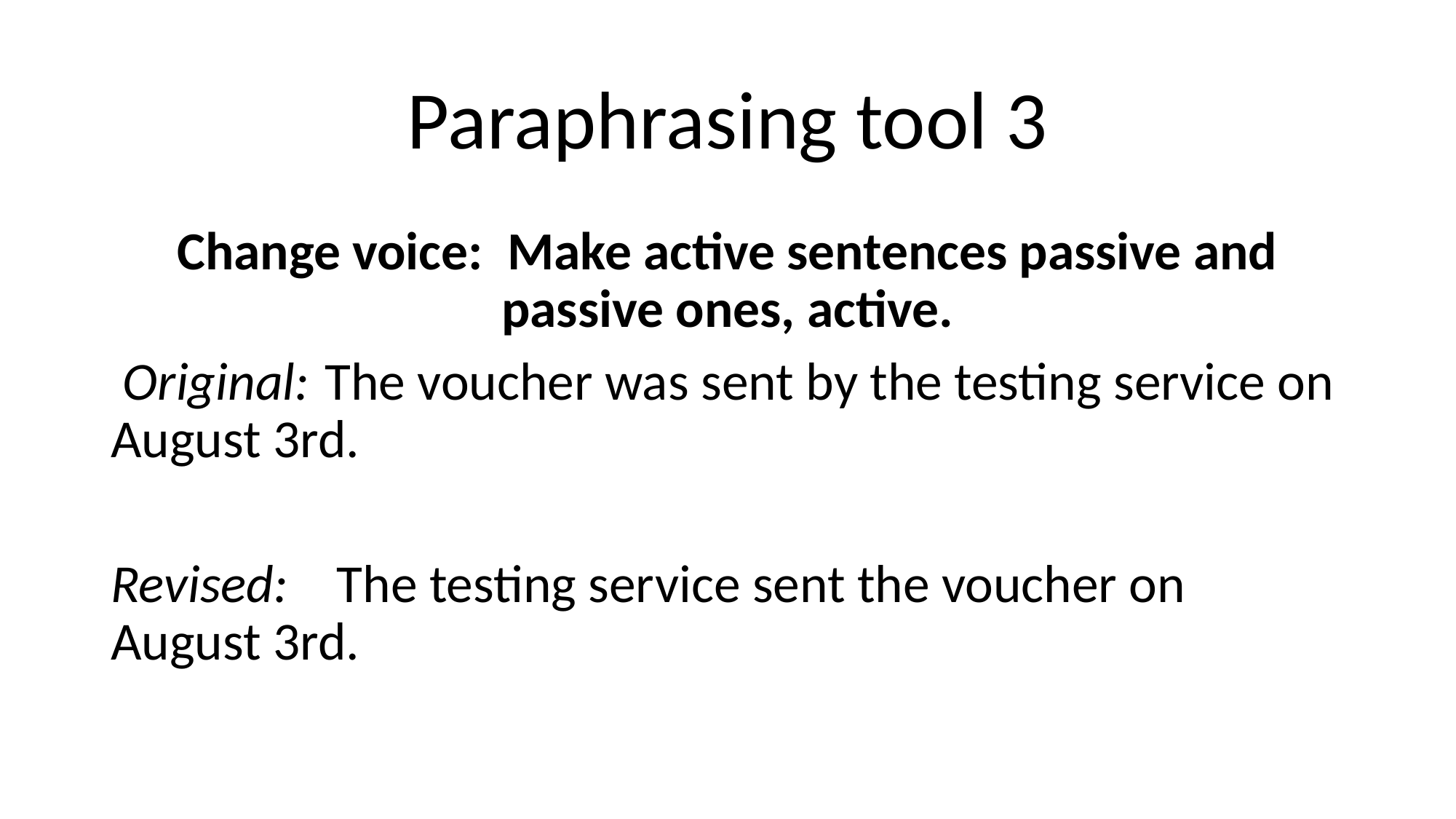

# Paraphrasing tool 3
Change voice:  Make active sentences passive and passive ones, active.
 Original:	The voucher was sent by the testing service on August 3rd.

Revised:	 The testing service sent the voucher on August 3rd.